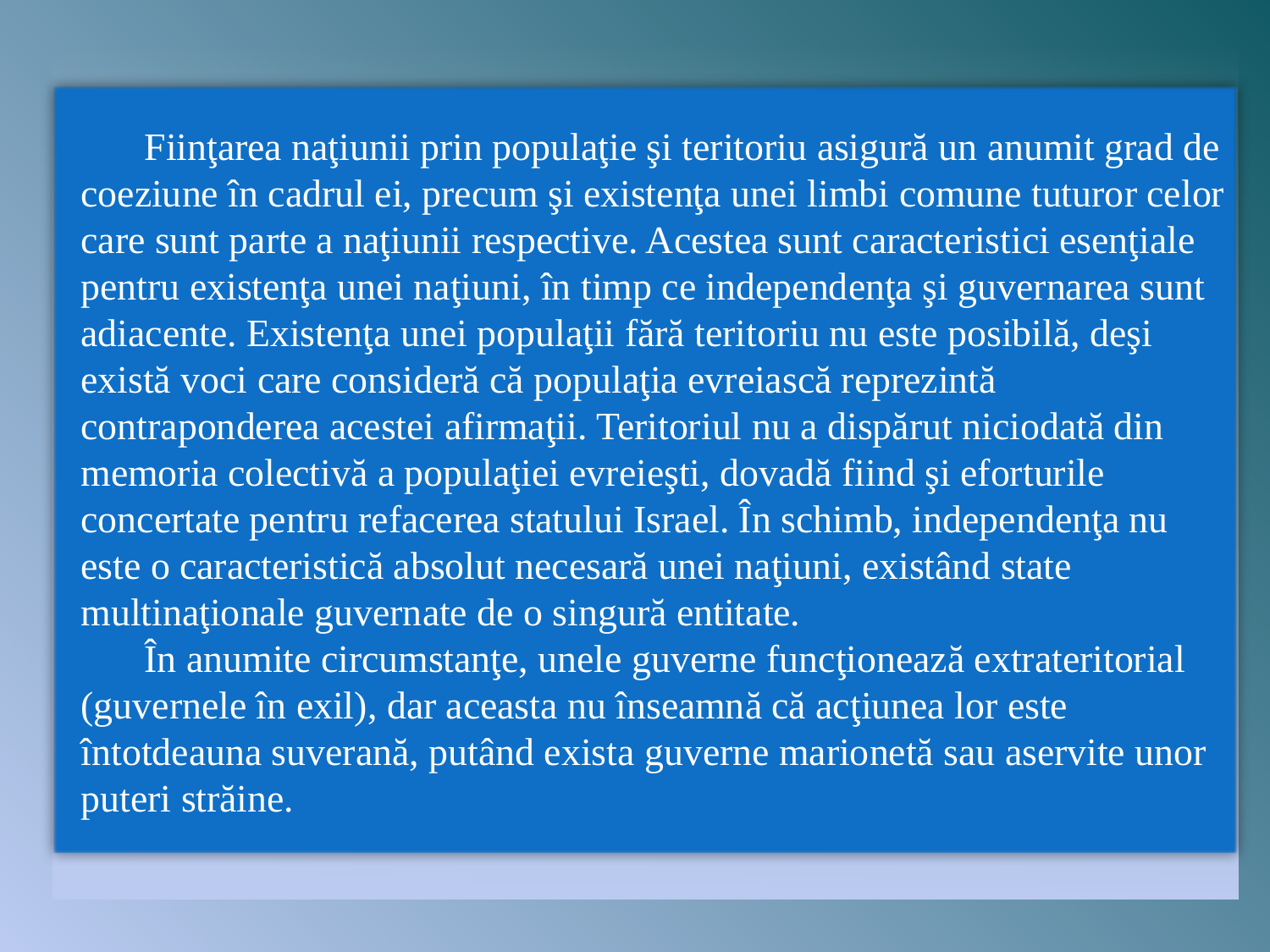

Fiinţarea naţiunii prin populaţie şi teritoriu asigură un anumit grad de coeziune în cadrul ei, precum şi existenţa unei limbi comune tuturor celor care sunt parte a naţiunii respective. Acestea sunt caracteristici esenţiale pentru existenţa unei naţiuni, în timp ce independenţa şi guvernarea sunt adiacente. Existenţa unei populaţii fără teritoriu nu este posibilă, deşi există voci care consideră că populaţia evreiască reprezintă contraponderea acestei afirmaţii. Teritoriul nu a dispărut niciodată din memoria colectivă a populaţiei evreieşti, dovadă fiind şi eforturile concertate pentru refacerea statului Israel. În schimb, independenţa nu este o caracteristică absolut necesară unei naţiuni, existând state multinaţionale guvernate de o singură entitate.
În anumite circumstanţe, unele guverne funcţionează extrateritorial (guvernele în exil), dar aceasta nu înseamnă că acţiunea lor este întotdeauna suverană, putând exista guverne marionetă sau aservite unor puteri străine.